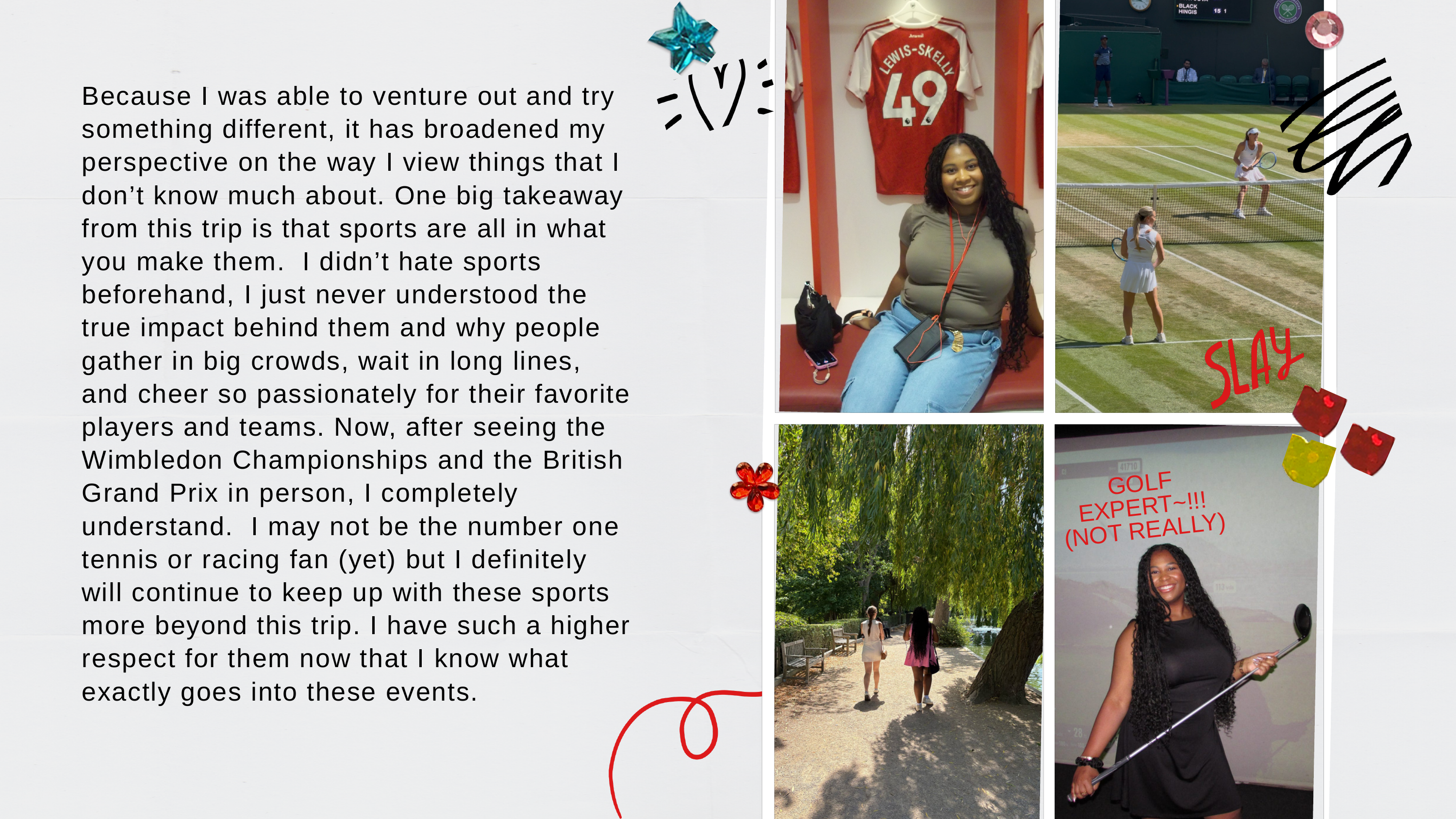

Because I was able to venture out and try something different, it has broadened my perspective on the way I view things that I don’t know much about. One big takeaway from this trip is that sports are all in what you make them.  I didn’t hate sports beforehand, I just never understood the true impact behind them and why people gather in big crowds, wait in long lines, and cheer so passionately for their favorite players and teams. Now, after seeing the Wimbledon Championships and the British Grand Prix in person, I completely understand.  I may not be the number one tennis or racing fan (yet) but I definitely will continue to keep up with these sports more beyond this trip. I have such a higher respect for them now that I know what exactly goes into these events.

GOLF EXPERT~!!! (NOT REALLY)